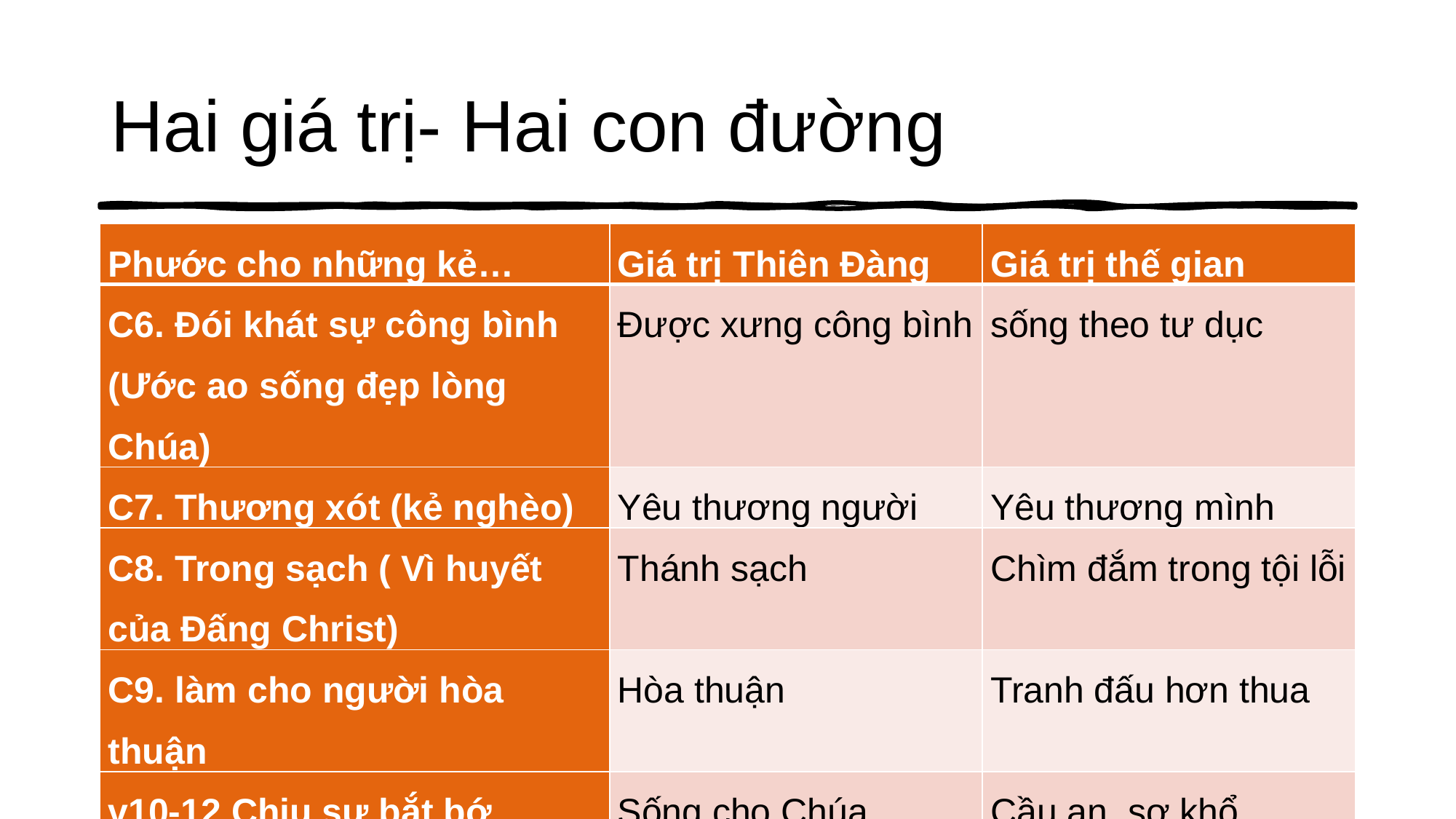

# Hai giá trị- Hai con đường
| Phước cho những kẻ… | Giá trị Thiên Đàng | Giá trị thế gian |
| --- | --- | --- |
| C6. Đói khát sự công bình (Ước ao sống đẹp lòng Chúa) | Được xưng công bình | sống theo tư dục |
| C7. Thương xót (kẻ nghèo) | Yêu thương người | Yêu thương mình |
| C8. Trong sạch ( Vì huyết của Đấng Christ) | Thánh sạch | Chìm đắm trong tội lỗi |
| C9. làm cho người hòa thuận | Hòa thuận | Tranh đấu hơn thua |
| v10-12 Chịu sự bắt bớ | Sống cho Chúa | Cầu an, sợ khổ |